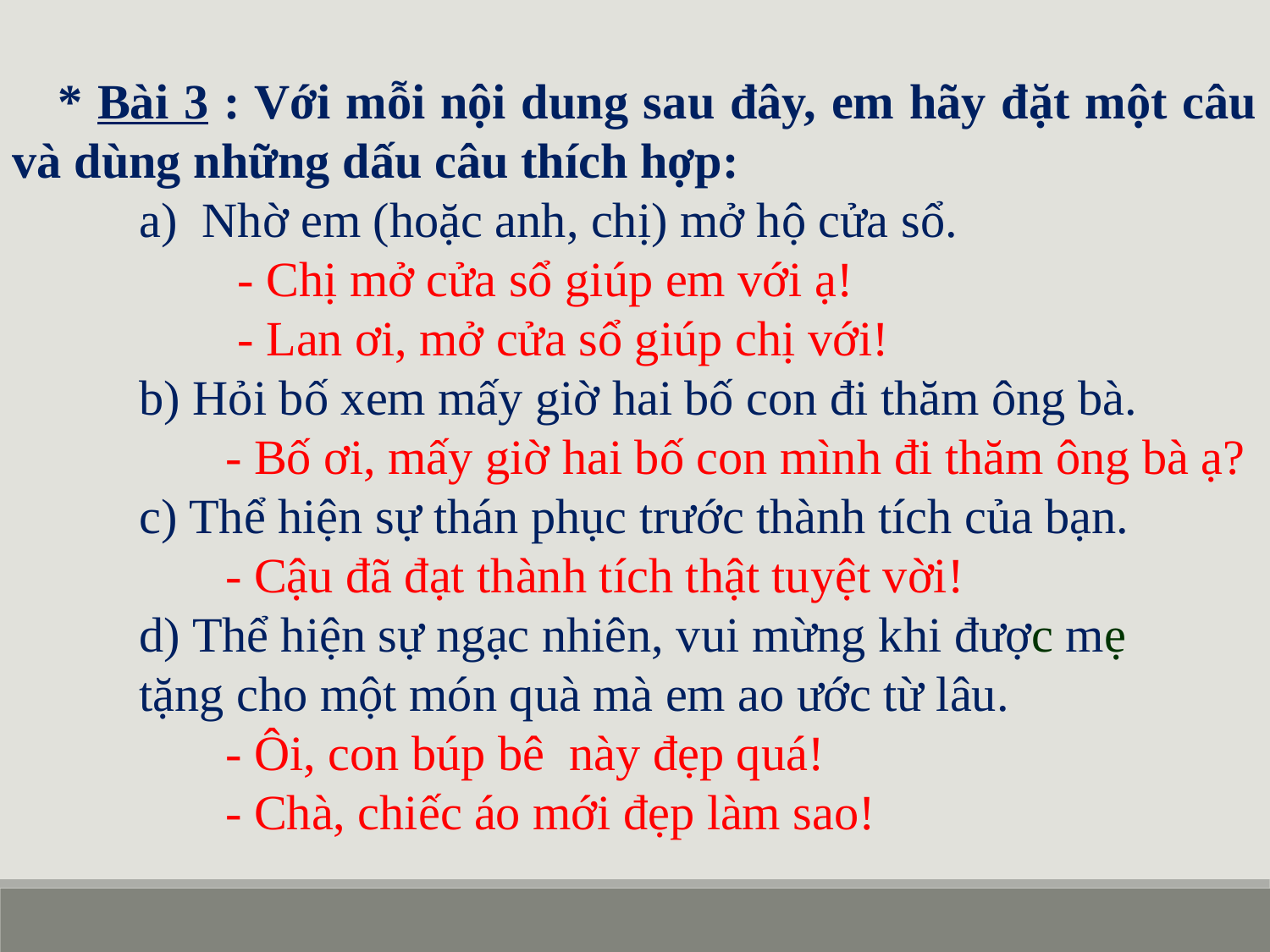

* Bài 3 : Với mỗi nội dung sau đây, em hãy đặt một câu và dùng những dấu câu thích hợp:
	a)  Nhờ em (hoặc anh, chị) mở hộ cửa sổ.
	        - Chị mở cửa sổ giúp em với ạ!
	        - Lan ơi, mở cửa sổ giúp chị với!
	b) Hỏi bố xem mấy giờ hai bố con đi thăm ông bà.
	       - Bố ơi, mấy giờ hai bố con mình đi thăm ông bà ạ?
	c) Thể hiện sự thán phục trước thành tích của bạn.
	       - Cậu đã đạt thành tích thật tuyệt vời!
	d) Thể hiện sự ngạc nhiên, vui mừng khi được mẹ
   	tặng cho một món quà mà em ao ước từ lâu.
	       - Ôi, con búp bê  này đẹp quá!
	       - Chà, chiếc áo mới đẹp làm sao!